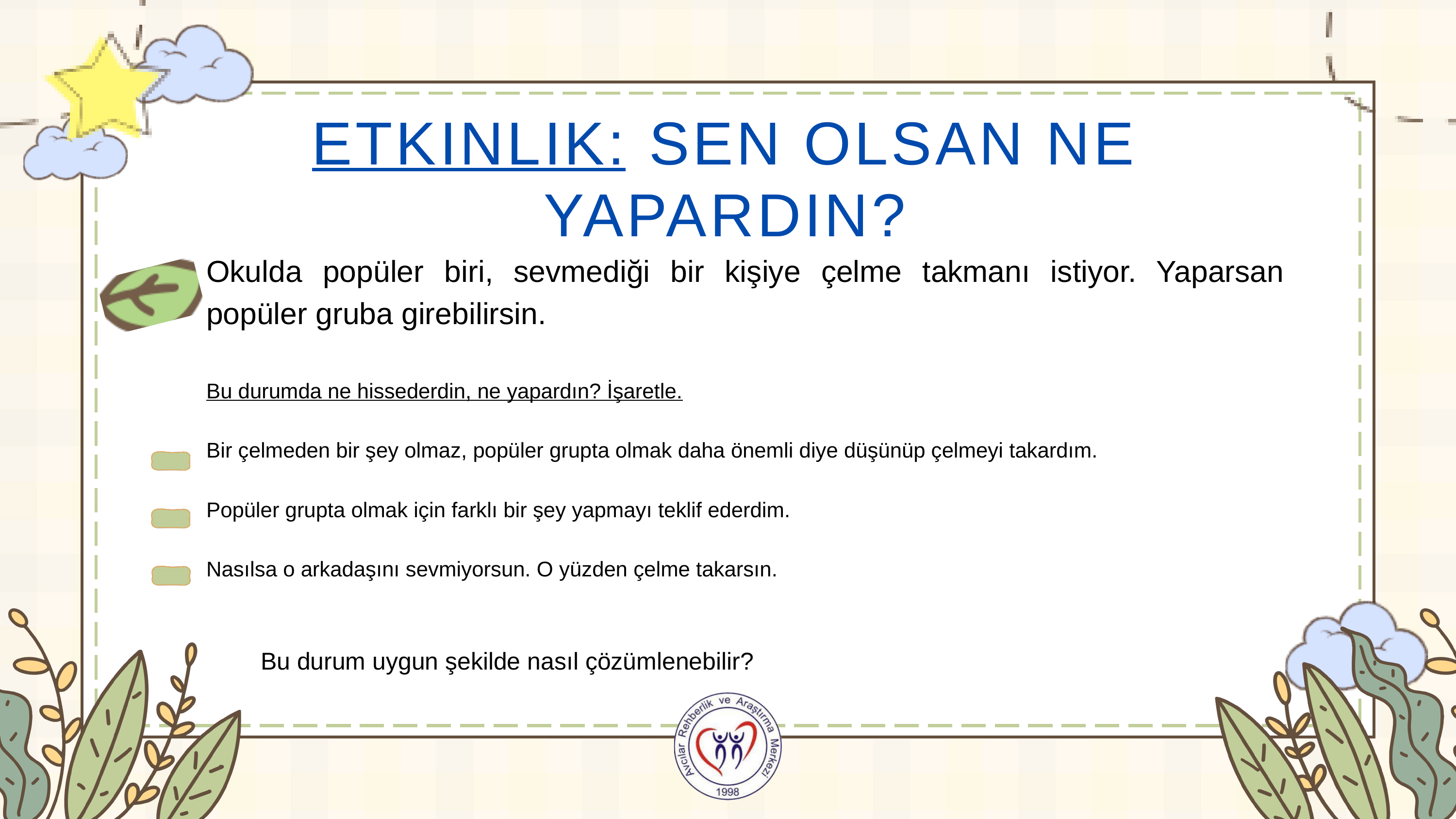

ETKINLIK: SEN OLSAN NE YAPARDIN?

Okulda popüler biri, sevmediği bir kişiye çelme takmanı istiyor. Yaparsan popüler gruba girebilirsin.

Bu durumda ne hissederdin, ne yapardın? İşaretle.

Bir çelmeden bir şey olmaz, popüler grupta olmak daha önemli diye düşünüp çelmeyi takardım.

Popüler grupta olmak için farklı bir şey yapmayı teklif ederdim.

Nasılsa o arkadaşını sevmiyorsun. O yüzden çelme takarsın.

        Bu durum uygun şekilde nasıl çözümlenebilir?